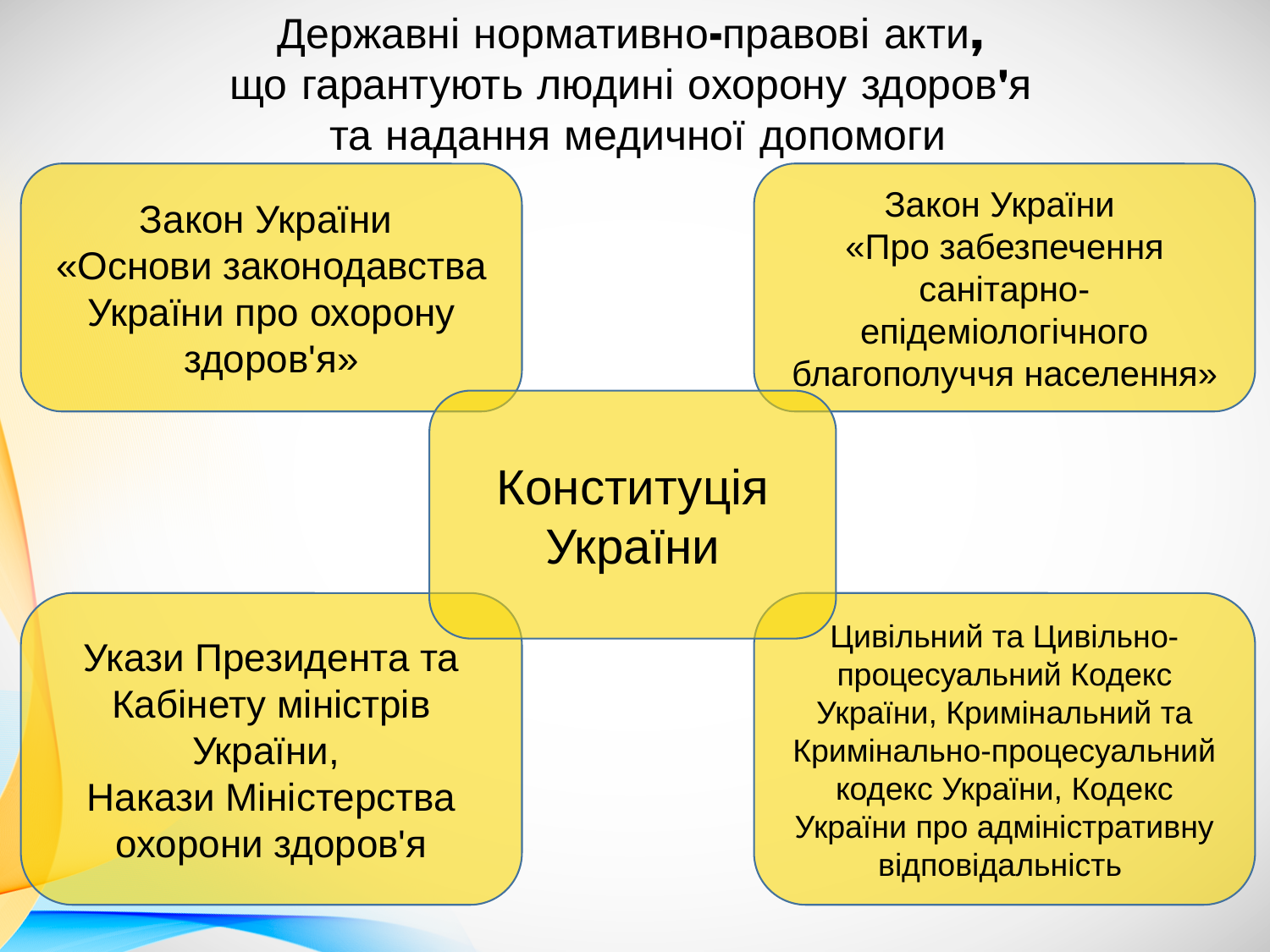

Державні нормативно-правові акти,
що гарантують людині охорону здоров'я
та надання медичної допомоги
Закон України
«Основи законодавства України про охорону здоров'я»
Закон України
«Про забезпечення санітарно-епідеміологічного благополуччя населення»
Конституція України
Укази Президента та Кабінету міністрів України,
Накази Міністерства охорони здоров'я
Цивільний та Цивільно-процесуальний Кодекс України, Кримінальний та Кримінально-процесуальний кодекс України, Кодекс України про адміністративну відповідальність